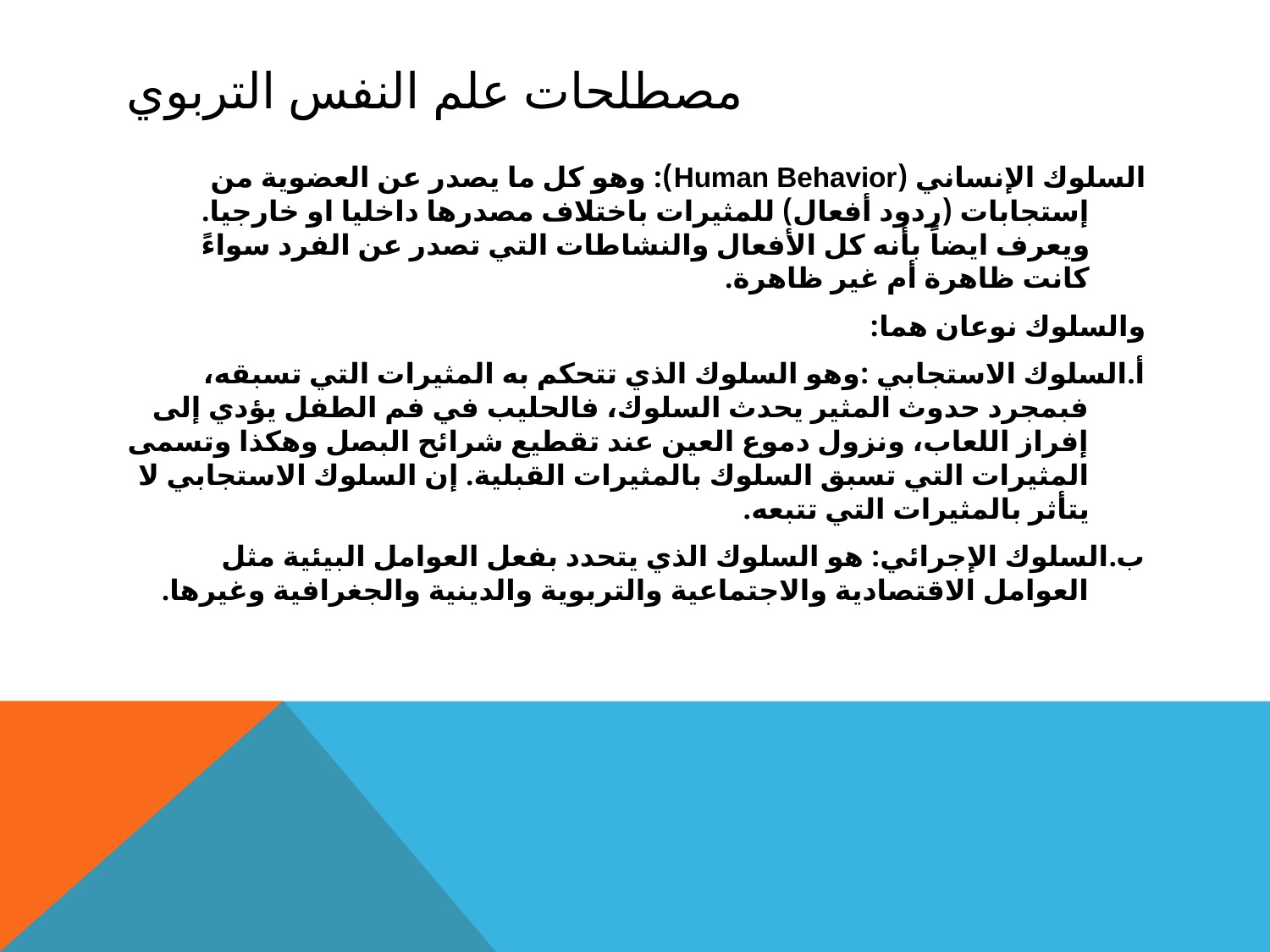

# مصطلحات علم النفس التربوي
السلوك الإنساني (Human Behavior): وهو كل ما يصدر عن العضوية من إستجابات (ردود أفعال) للمثيرات باختلاف مصدرها داخليا او خارجيا. ويعرف ايضاً بأنه كل الأفعال والنشاطات التي تصدر عن الفرد سواءً كانت ظاهرة أم غير ظاهرة.
والسلوك نوعان هما:
أ.السلوك الاستجابي :وهو السلوك الذي تتحكم به المثيرات التي تسبقه، فبمجرد حدوث المثير يحدث السلوك، فالحليب في فم الطفل يؤدي إلى إفراز اللعاب، ونزول دموع العين عند تقطيع شرائح البصل وهكذا وتسمى المثيرات التي تسبق السلوك بالمثيرات القبلية. إن السلوك الاستجابي لا يتأثر بالمثيرات التي تتبعه.
ب.السلوك الإجرائي: هو السلوك الذي يتحدد بفعل العوامل البيئية مثل العوامل الاقتصادية والاجتماعية والتربوية والدينية والجغرافية وغيرها.